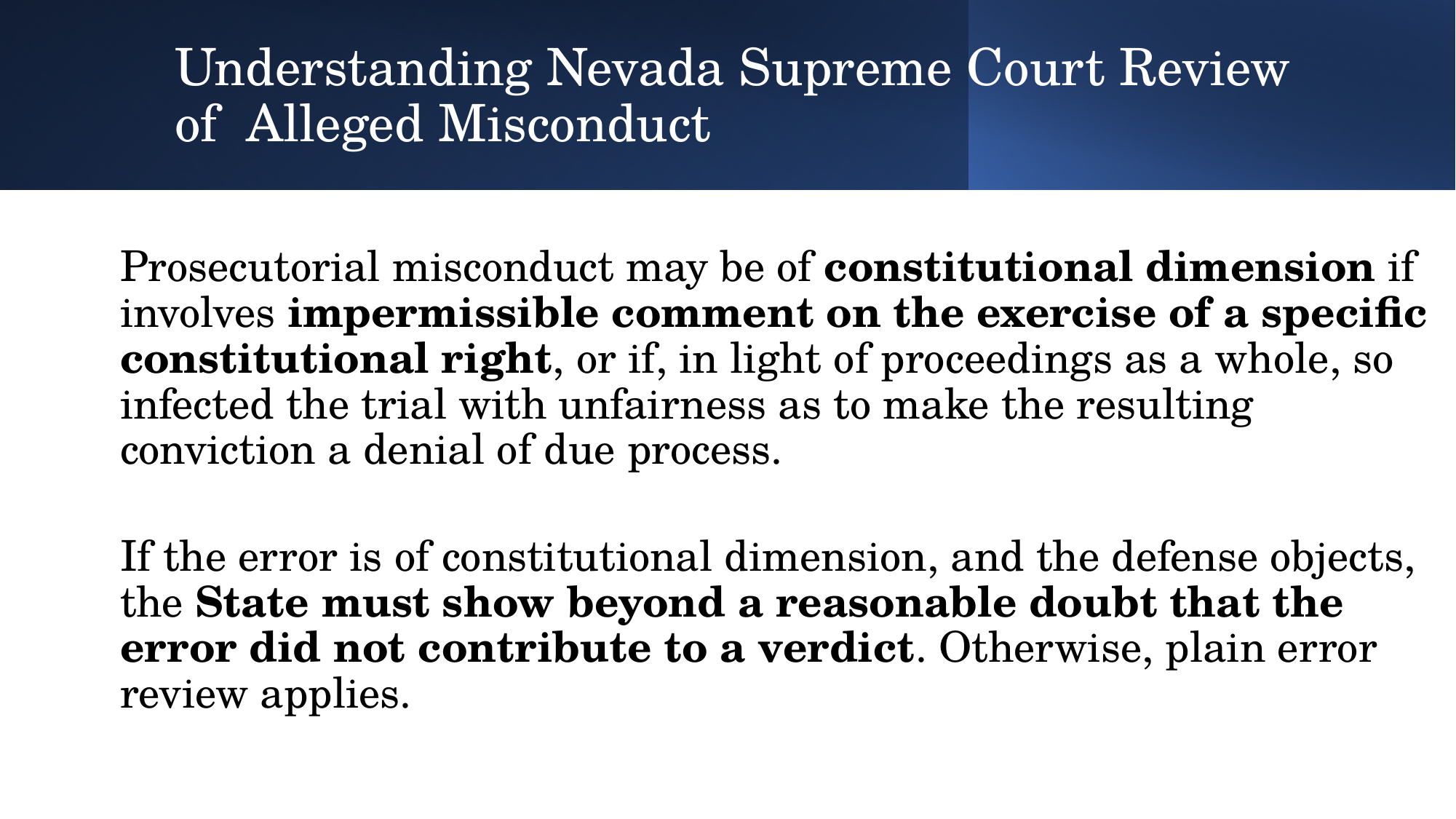

# Understanding Nevada Supreme Court Review of  Alleged Misconduct

Prosecutorial misconduct may be of constitutional dimension if involves impermissible comment on the exercise of a specific constitutional right, or if, in light of proceedings as a whole, so infected the trial with unfairness as to make the resulting conviction a denial of due process.

If the error is of constitutional dimension, and the defense objects, the State must show beyond a reasonable doubt that the error did not contribute to a verdict. Otherwise, plain error review applies.